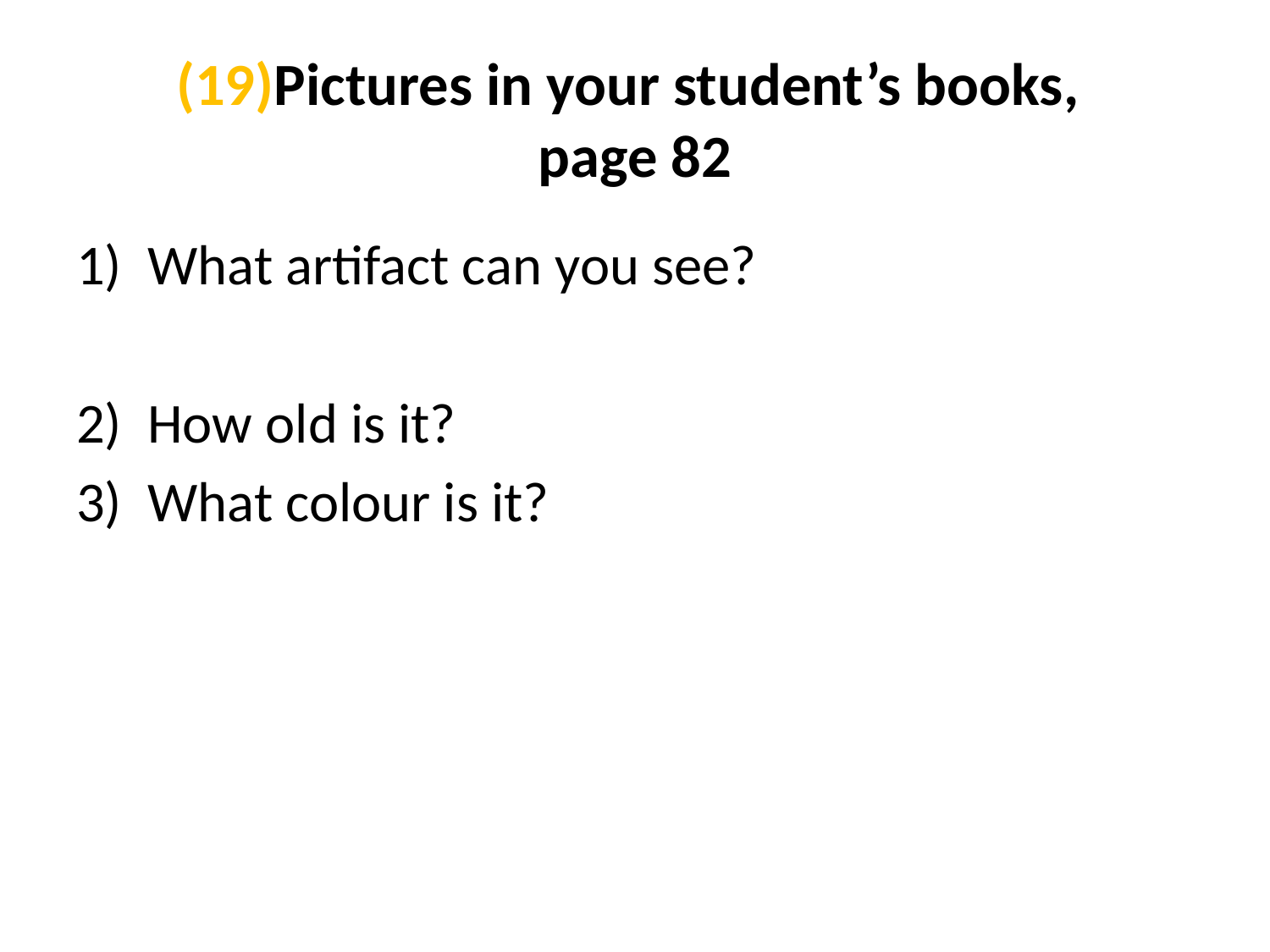

# (19)Pictures in your student’s books, page 82
What artifact can you see?

How old is it?
What colour is it?